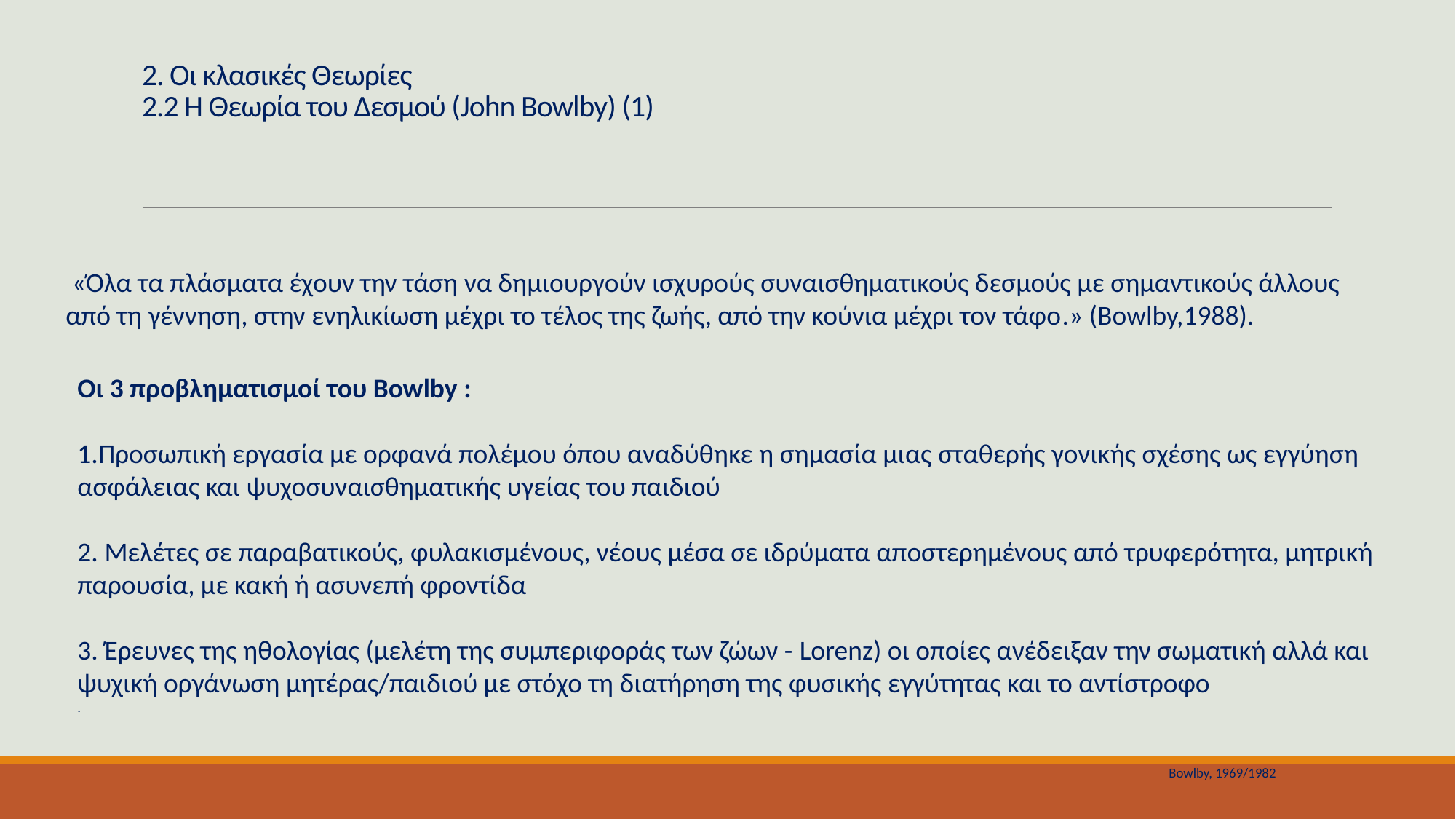

# 2. Οι κλασικές Θεωρίες 2.2 Η Θεωρία του Δεσμού (John Bowlby) (1)

 «Όλα τα πλάσματα έχουν την τάση να δημιουργούν ισχυρούς συναισθηματικούς δεσμούς με σημαντικούς άλλους από τη γέννηση, στην ενηλικίωση μέχρι το τέλος της ζωής, από την κούνια μέχρι τον τάφο.» (Bowlby,1988).
Οι 3 προβληματισμοί του Bowlby :

1.Προσωπική εργασία με ορφανά πολέμου όπου αναδύθηκε η σημασία μιας σταθερής γονικής σχέσης ως εγγύηση ασφάλειας και ψυχοσυναισθηματικής υγείας του παιδιού

2. Μελέτες σε παραβατικούς, φυλακισμένους, νέους μέσα σε ιδρύματα αποστερημένους από τρυφερότητα, μητρική παρουσία, με κακή ή ασυνεπή φροντίδα

3. Έρευνες της ηθολογίας (μελέτη της συμπεριφοράς των ζώων - Lorenz) οι οποίες ανέδειξαν την σωματική αλλά και ψυχική οργάνωση μητέρας/παιδιού με στόχο τη διατήρηση της φυσικής εγγύτητας και το αντίστροφο
.

																					Bowlby, 1969/1982